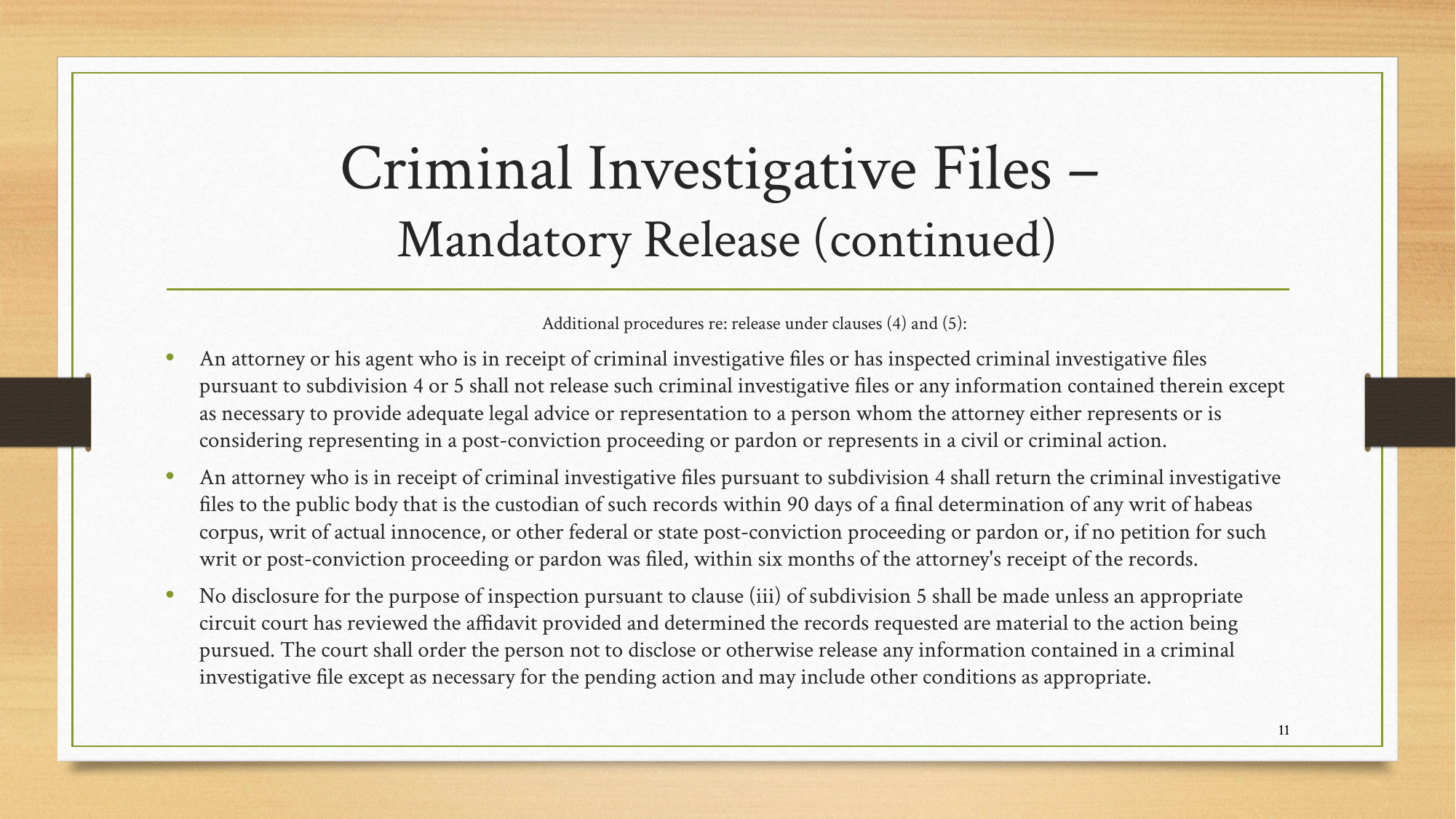

# Criminal Investigative Files – Mandatory Release (continued)
Additional procedures re: release under clauses (4) and (5):
An attorney or his agent who is in receipt of criminal investigative files or has inspected criminal investigative files pursuant to subdivision 4 or 5 shall not release such criminal investigative files or any information contained therein except as necessary to provide adequate legal advice or representation to a person whom the attorney either represents or is considering representing in a post-conviction proceeding or pardon or represents in a civil or criminal action.
An attorney who is in receipt of criminal investigative files pursuant to subdivision 4 shall return the criminal investigative files to the public body that is the custodian of such records within 90 days of a final determination of any writ of habeas corpus, writ of actual innocence, or other federal or state post-conviction proceeding or pardon or, if no petition for such writ or post-conviction proceeding or pardon was filed, within six months of the attorney's receipt of the records.
No disclosure for the purpose of inspection pursuant to clause (iii) of subdivision 5 shall be made unless an appropriate circuit court has reviewed the affidavit provided and determined the records requested are material to the action being pursued. The court shall order the person not to disclose or otherwise release any information contained in a criminal investigative file except as necessary for the pending action and may include other conditions as appropriate.

11